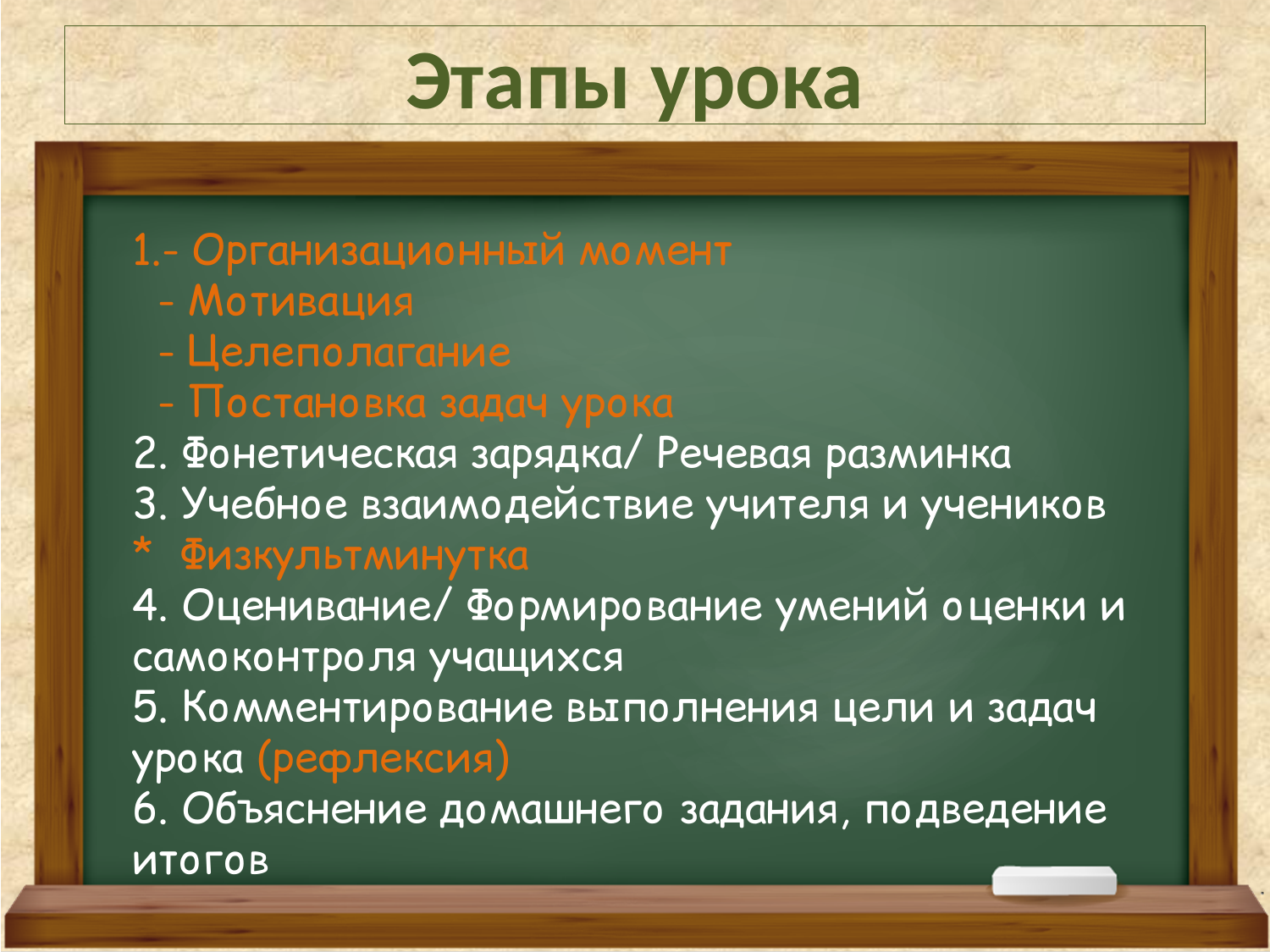

# Этапы урока
1.- Организационный момент
  - Мотивация
  - Целеполагание
  - Постановка задач урока
2. Фонетическая зарядка/ Речевая разминка
3. Учебное взаимодействие учителя и учеников
*  Физкультминутка
4. Оценивание/ Формирование умений оценки и самоконтроля учащихся
5. Комментирование выполнения цели и задач урока (рефлексия)
6. Объяснение домашнего задания, подведение итогов